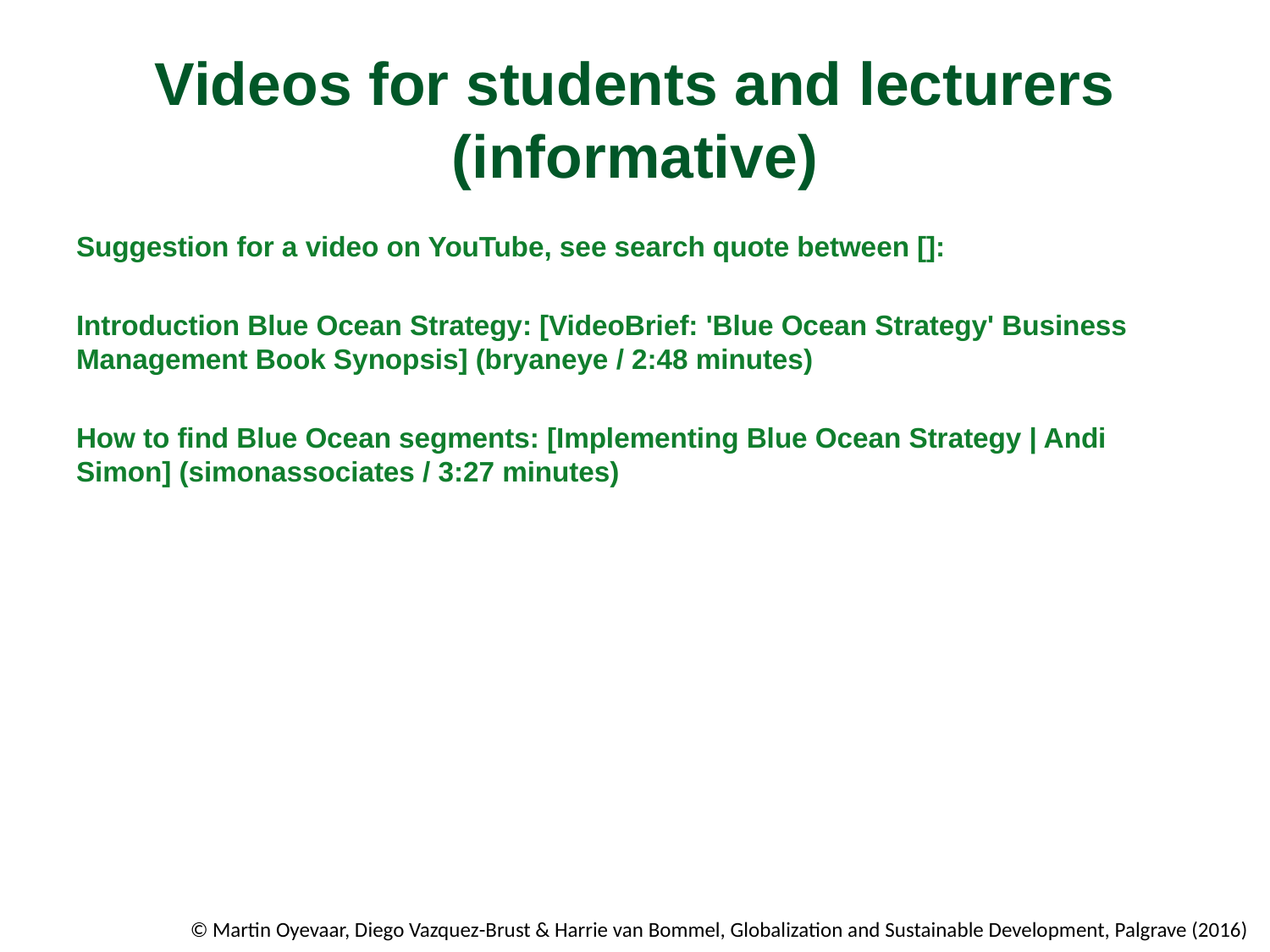

# Videos for students and lecturers (informative)
Suggestion for a video on YouTube, see search quote between []:

Introduction Blue Ocean Strategy: [VideoBrief: 'Blue Ocean Strategy' Business Management Book Synopsis] (bryaneye / 2:48 minutes)

How to find Blue Ocean segments: [Implementing Blue Ocean Strategy | Andi Simon] (simonassociates / 3:27 minutes)

© Martin Oyevaar, Diego Vazquez-Brust & Harrie van Bommel, Globalization and Sustainable Development, Palgrave (2016)